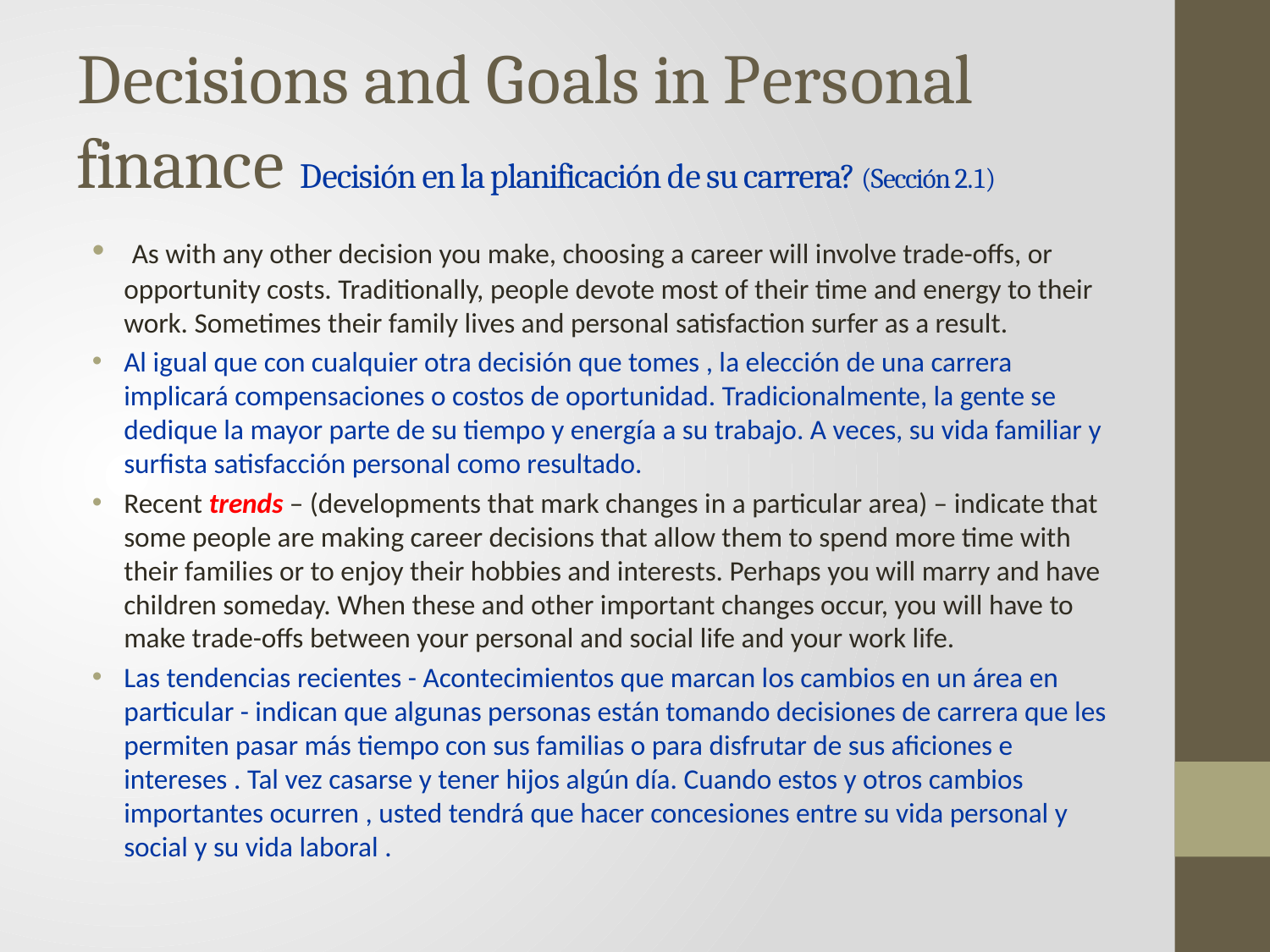

# Decisions and Goals in Personal finance Decisión en la planificación de su carrera? (Sección 2.1)
 As with any other decision you make, choosing a career will involve trade-offs, or opportunity costs. Traditionally, people devote most of their time and energy to their work. Sometimes their family lives and personal satisfaction surfer as a result.
Al igual que con cualquier otra decisión que tomes , la elección de una carrera implicará compensaciones o costos de oportunidad. Tradicionalmente, la gente se dedique la mayor parte de su tiempo y energía a su trabajo. A veces, su vida familiar y surfista satisfacción personal como resultado.
Recent trends – (developments that mark changes in a particular area) – indicate that some people are making career decisions that allow them to spend more time with their families or to enjoy their hobbies and interests. Perhaps you will marry and have children someday. When these and other important changes occur, you will have to make trade-offs between your personal and social life and your work life.
Las tendencias recientes - Acontecimientos que marcan los cambios en un área en particular - indican que algunas personas están tomando decisiones de carrera que les permiten pasar más tiempo con sus familias o para disfrutar de sus aficiones e intereses . Tal vez casarse y tener hijos algún día. Cuando estos y otros cambios importantes ocurren , usted tendrá que hacer concesiones entre su vida personal y social y su vida laboral .